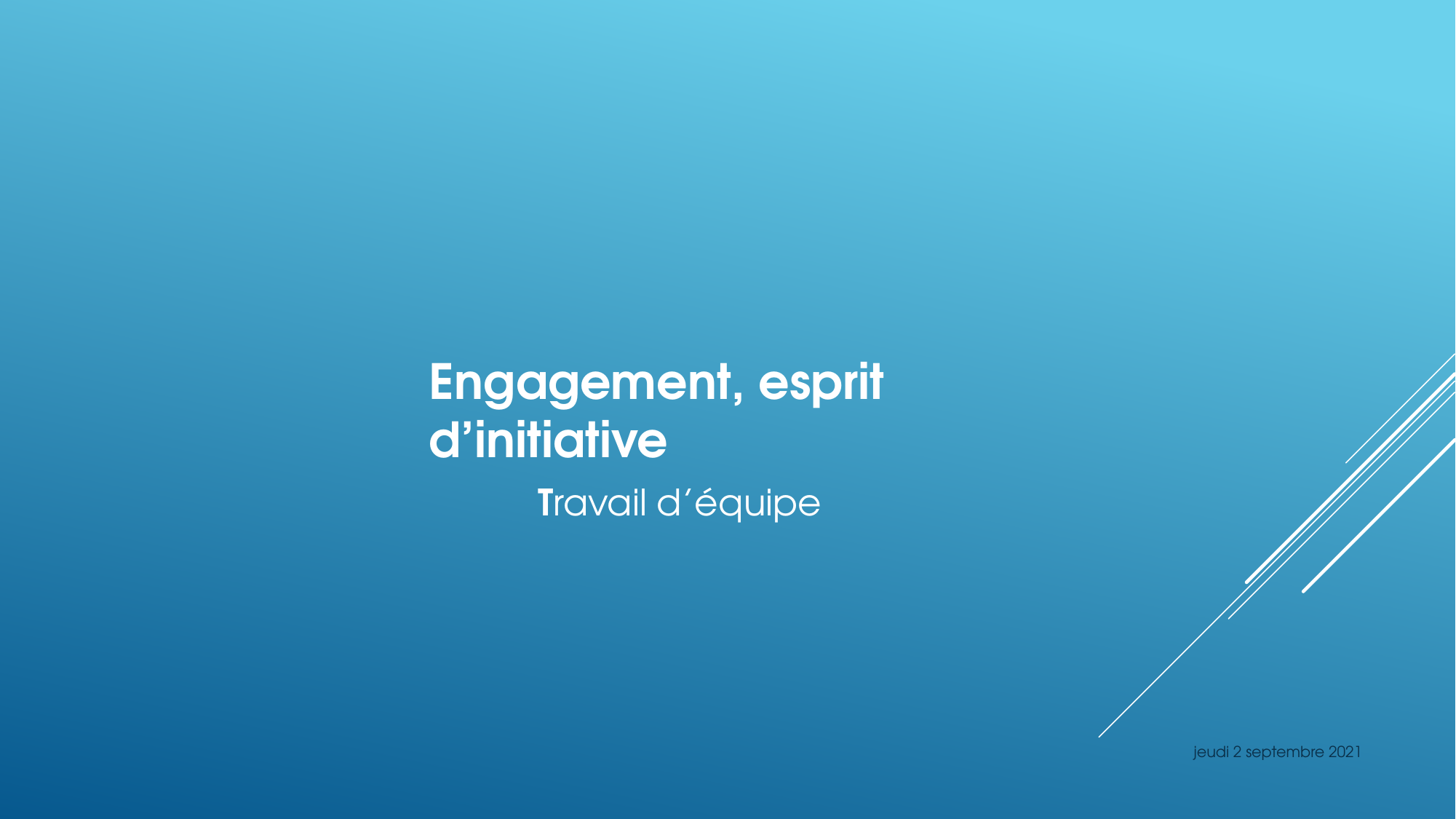

Engagement, esprit d’initiative
	Travail d’équipe
jeudi 2 septembre 2021